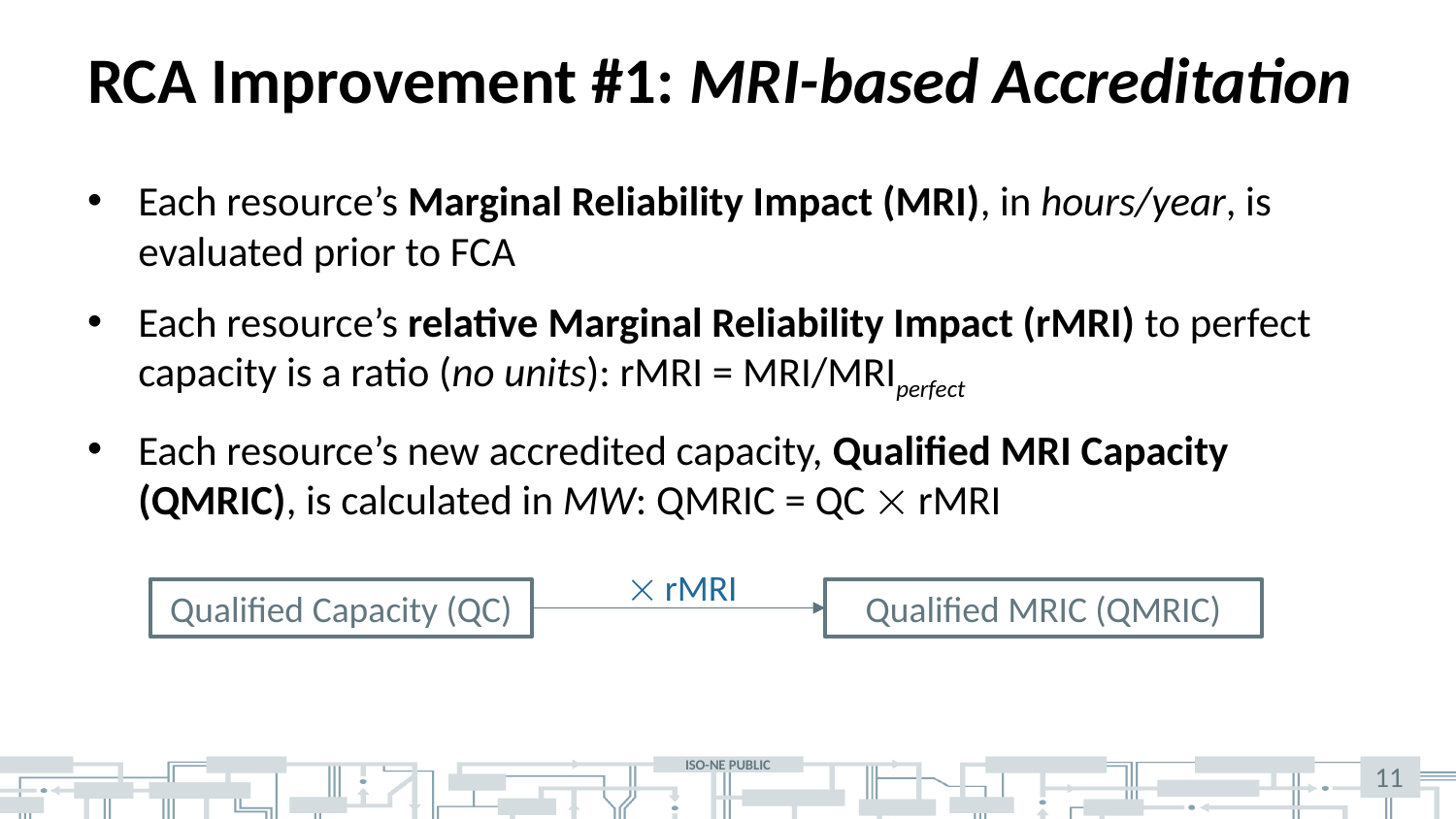

# RCA Improvement #1: MRI-based Accreditation
Each resource’s Marginal Reliability Impact (MRI), in hours/year, is evaluated prior to FCA
Each resource’s relative Marginal Reliability Impact (rMRI) to perfect capacity is a ratio (no units): rMRI = MRI/MRIperfect
Each resource’s new accredited capacity, Qualified MRI Capacity (QMRIC), is calculated in MW: QMRIC = QC × rMRI
 × rMRI
Qualified Capacity (QC)
Qualified MRIC (QMRIC)
11